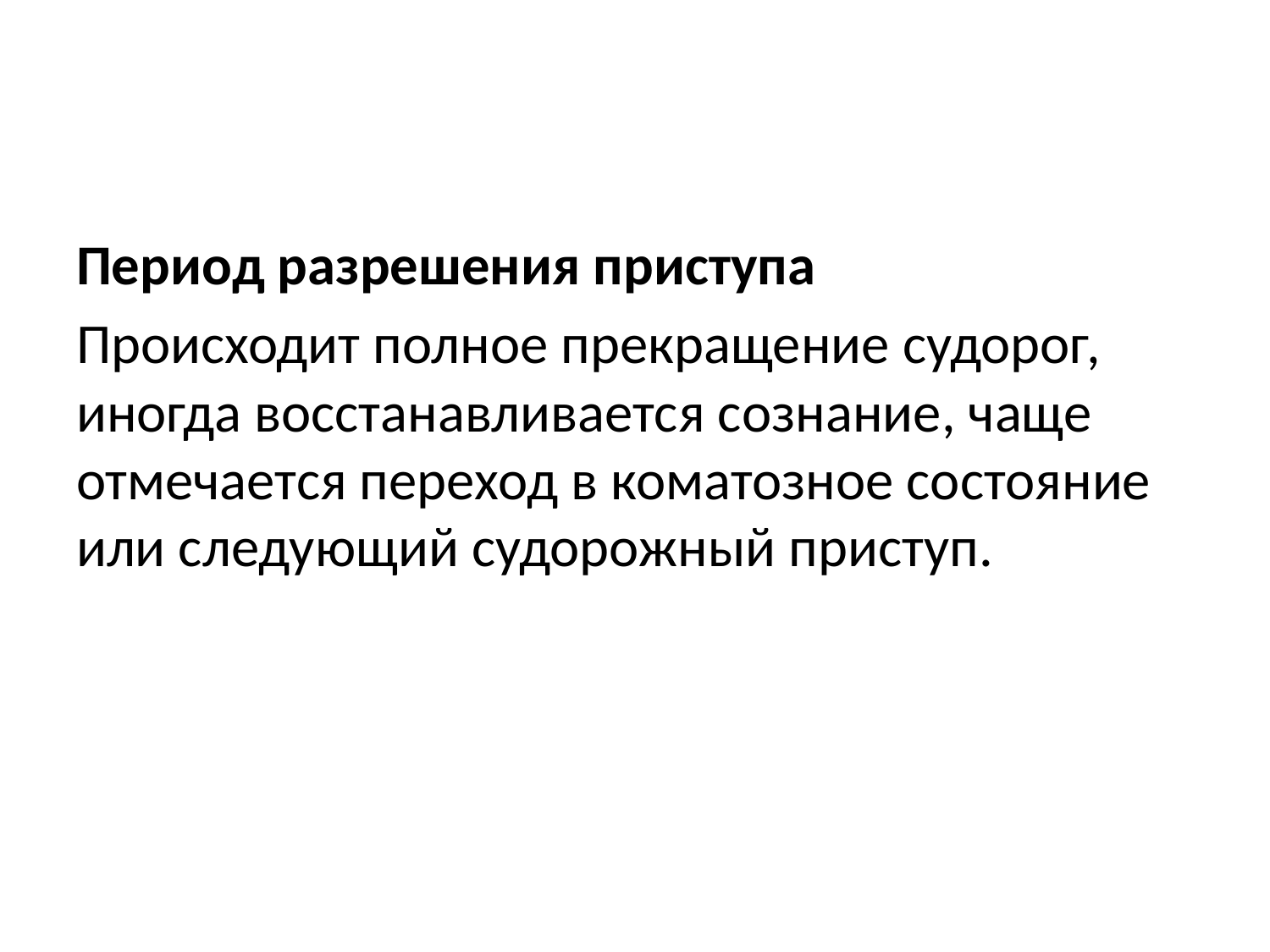

Период разрешения приступа
Происходит полное прекращение судорог, иногда восстанавливается сознание, чаще отмечается переход в коматозное состояние или следующий судорожный приступ.